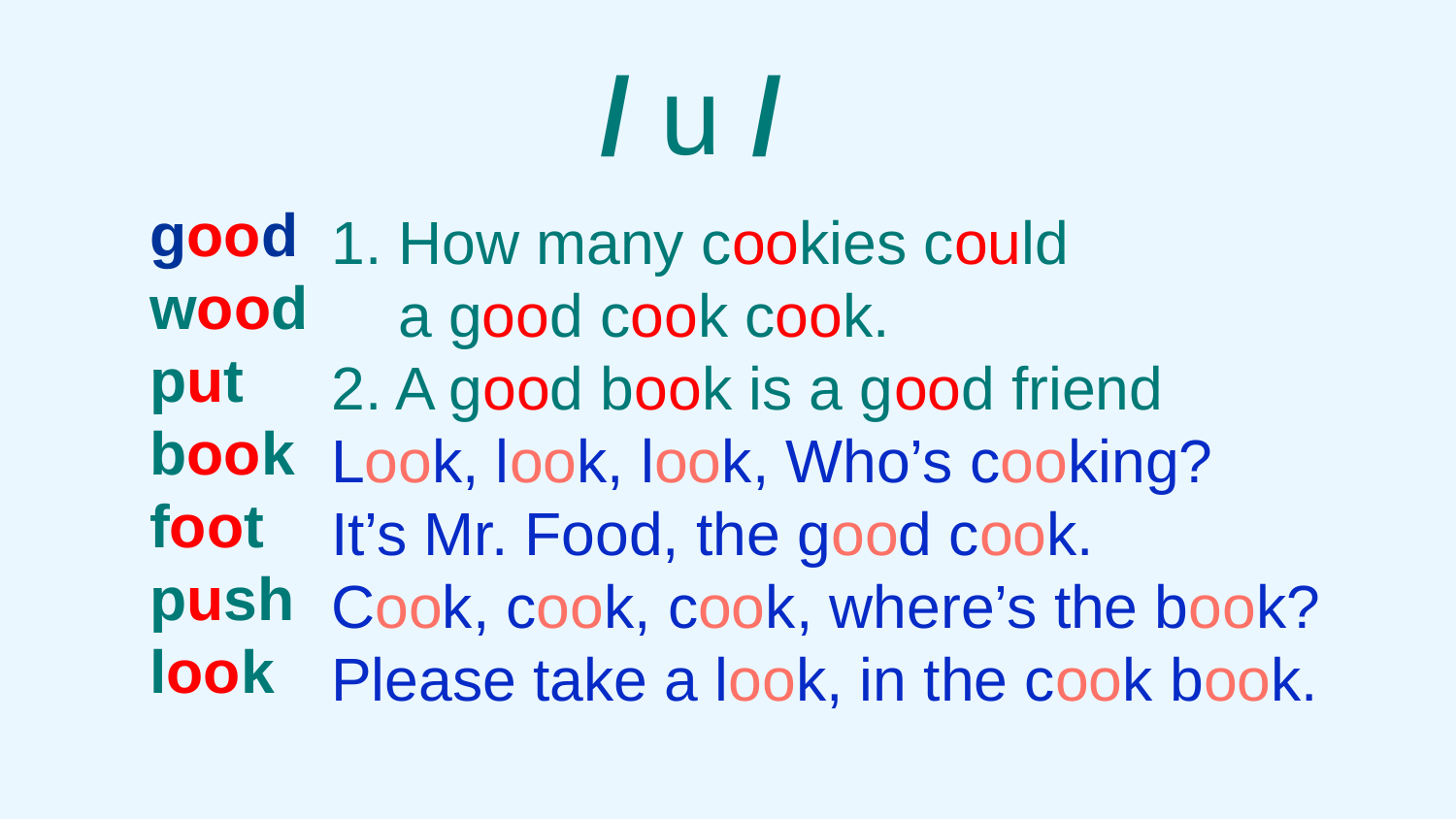

/ u /
good
wood
put
book
foot
push
look
1. How many cookies could
    a good cook cook.
2. A good book is a good friend
Look, look, look, Who’s cooking?
It’s Mr. Food, the good cook.
Cook, cook, cook, where’s the book?
Please take a look, in the cook book.